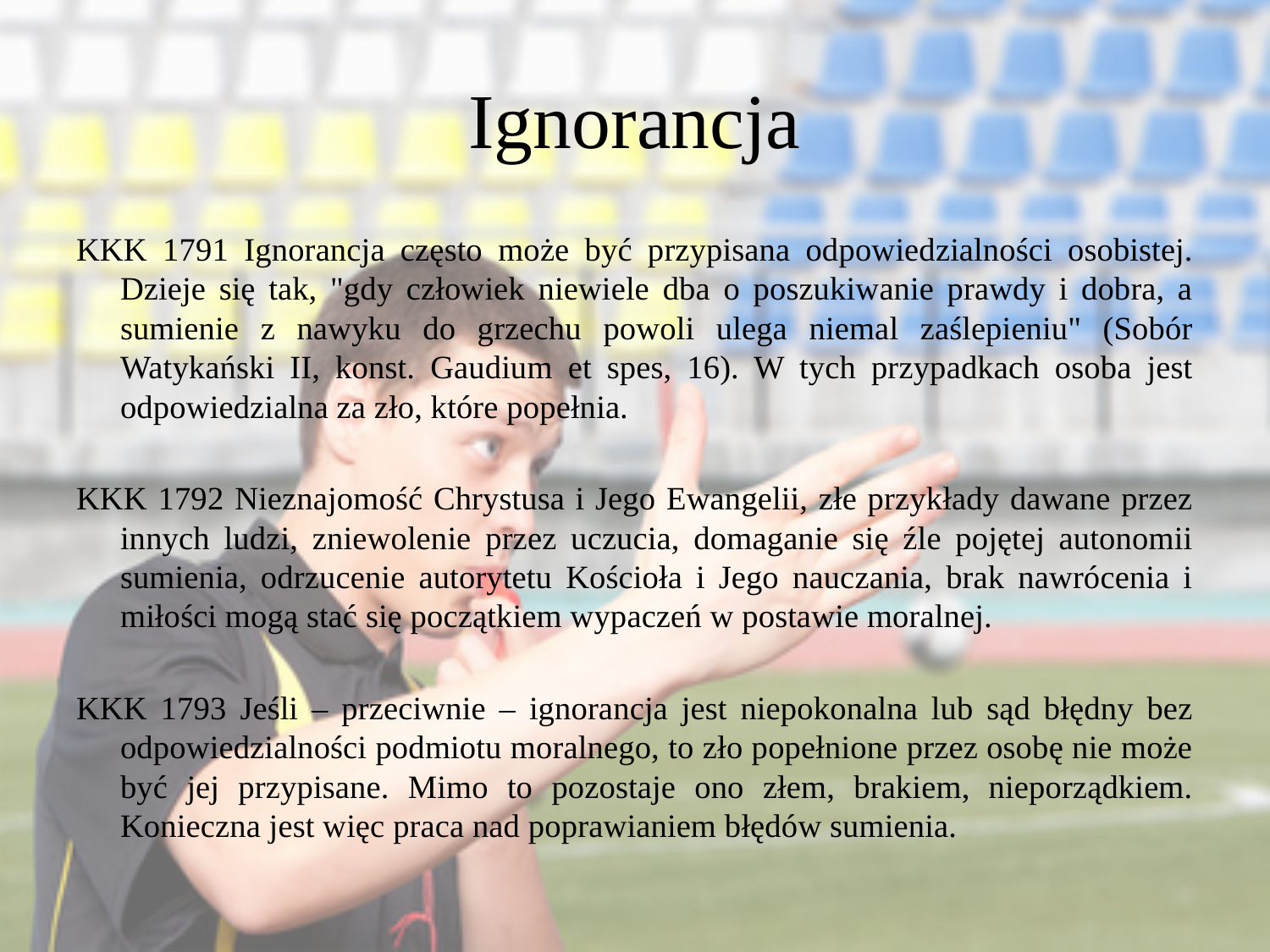

# Ignorancja
KKK 1791 Ignorancja często może być przypisana odpowiedzialności osobistej. Dzieje się tak, "gdy człowiek niewiele dba o poszukiwanie prawdy i dobra, a sumienie z nawyku do grzechu powoli ulega niemal zaślepieniu" (Sobór Watykański II, konst. Gaudium et spes, 16). W tych przypadkach osoba jest odpowiedzialna za zło, które popełnia.

KKK 1792 Nieznajomość Chrystusa i Jego Ewangelii, złe przykłady dawane przez innych ludzi, zniewolenie przez uczucia, domaganie się źle pojętej autonomii sumienia, odrzucenie autorytetu Kościoła i Jego nauczania, brak nawrócenia i miłości mogą stać się początkiem wypaczeń w postawie moralnej.

KKK 1793 Jeśli – przeciwnie – ignorancja jest niepokonalna lub sąd błędny bez odpowiedzialności podmiotu moralnego, to zło popełnione przez osobę nie może być jej przypisane. Mimo to pozostaje ono złem, brakiem, nieporządkiem. Konieczna jest więc praca nad poprawianiem błędów sumienia.